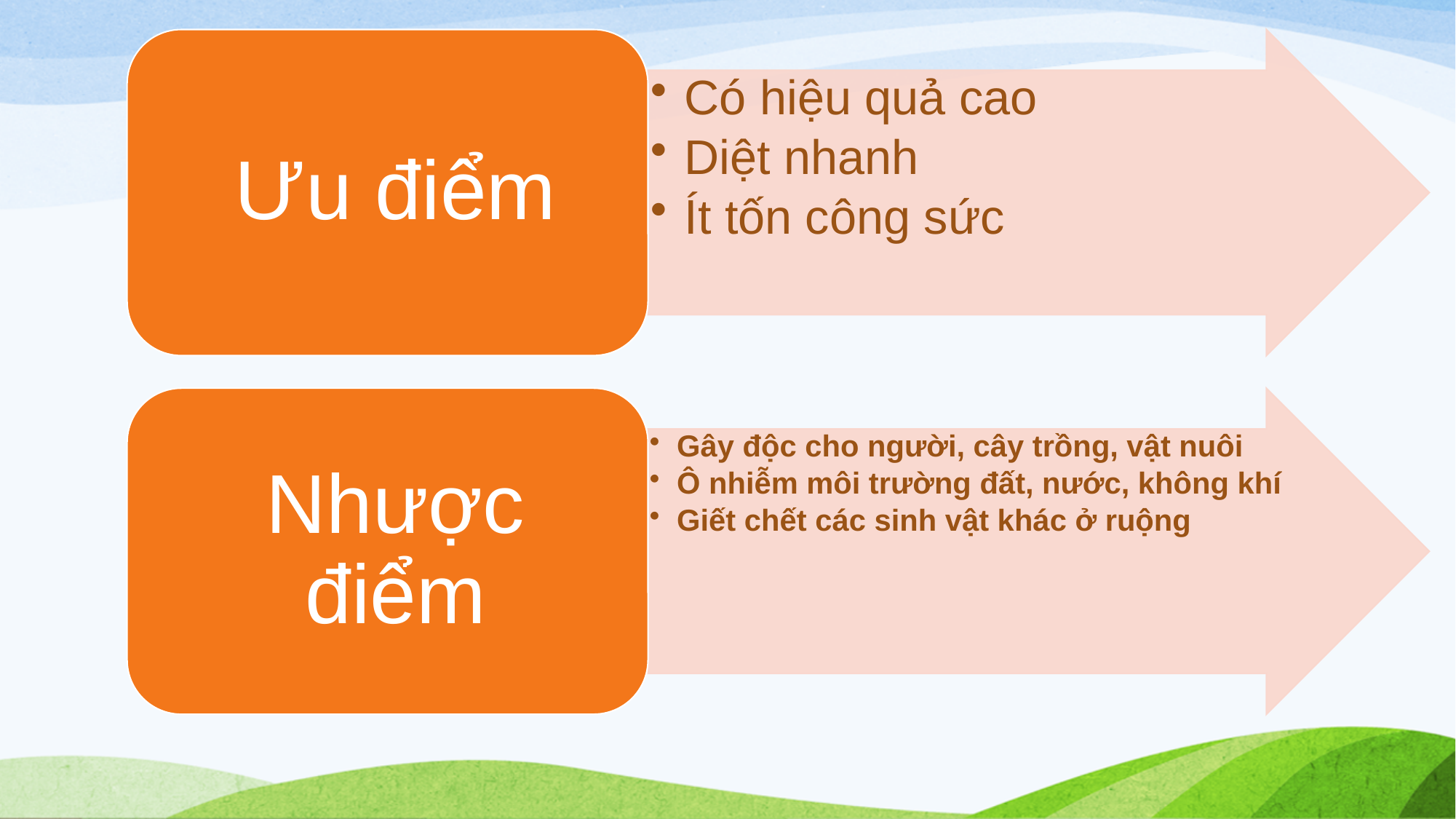

Có hiệu quả cao
Diệt nhanh
Ít tốn công sức
Ưu điểm
Gây độc cho người, cây trồng, vật nuôi
Ô nhiễm môi trường đất, nước, không khí
Giết chết các sinh vật khác ở ruộng
Nhược điểm
#